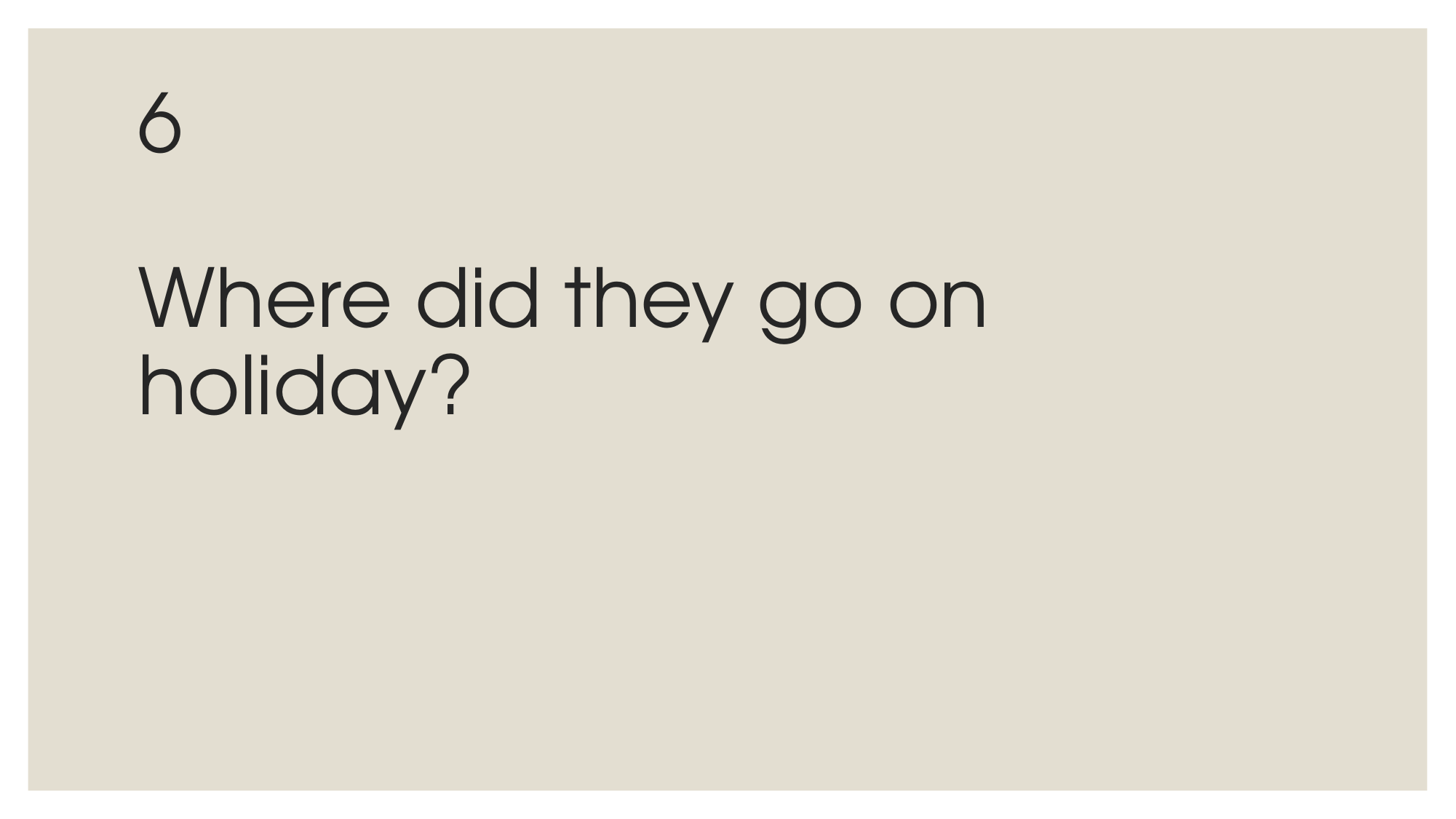

# 6 Where did they go on holiday?